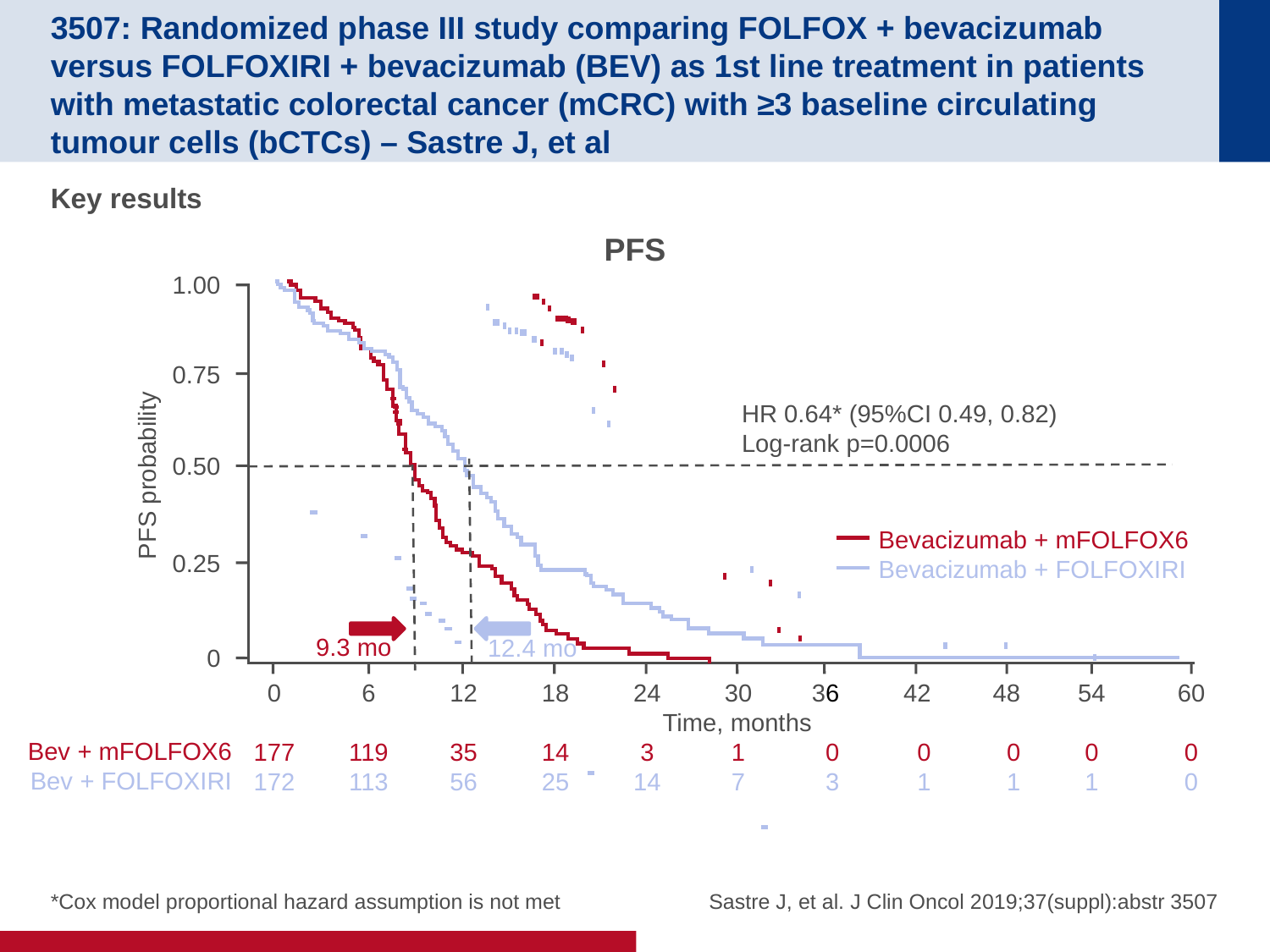

# 3507: Randomized phase III study comparing FOLFOX + bevacizumab versus FOLFOXIRI + bevacizumab (BEV) as 1st line treatment in patients with metastatic colorectal cancer (mCRC) with ≥3 baseline circulating tumour cells (bCTCs) – Sastre J, et al
Key results
PFS
1.00

0.75

0.50
PFS probability

Bevacizumab + mFOLFOX6
Bevacizumab + FOLFOXIRI
0.25

0

0

177
172

6

119
113

12

35
56

18

14
25

24

3
14

30

1
7

36

0
3

42

0
1

48

0
1

54

0
1

60

0
0
Time, months
Bev + mFOLFOX6
Bev + FOLFOXIRI

HR 0.64* (95%CI 0.49, 0.82)
Log-rank p=0.0006

9.3 mo
12.4 mo
*Cox model proportional hazard assumption is not met
Sastre J, et al. J Clin Oncol 2019;37(suppl):abstr 3507